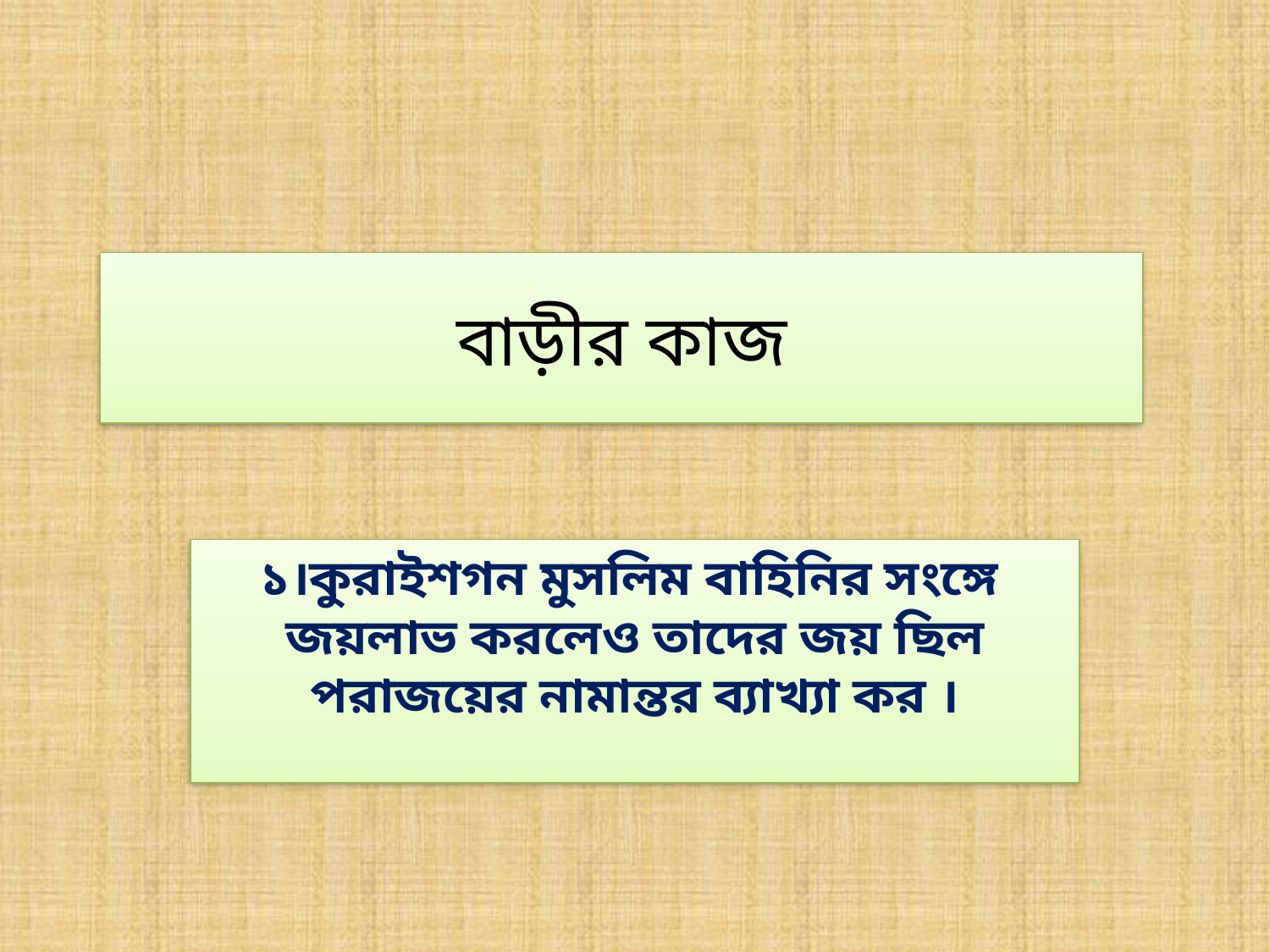

# বাড়ীর কাজ
১।কুরাইশগন মুসলিম বাহিনির সংঙ্গে  জয়লাভ করলেও তাদের জয় ছিল পরাজয়ের নামান্তর ব্যাখ্যা কর ।